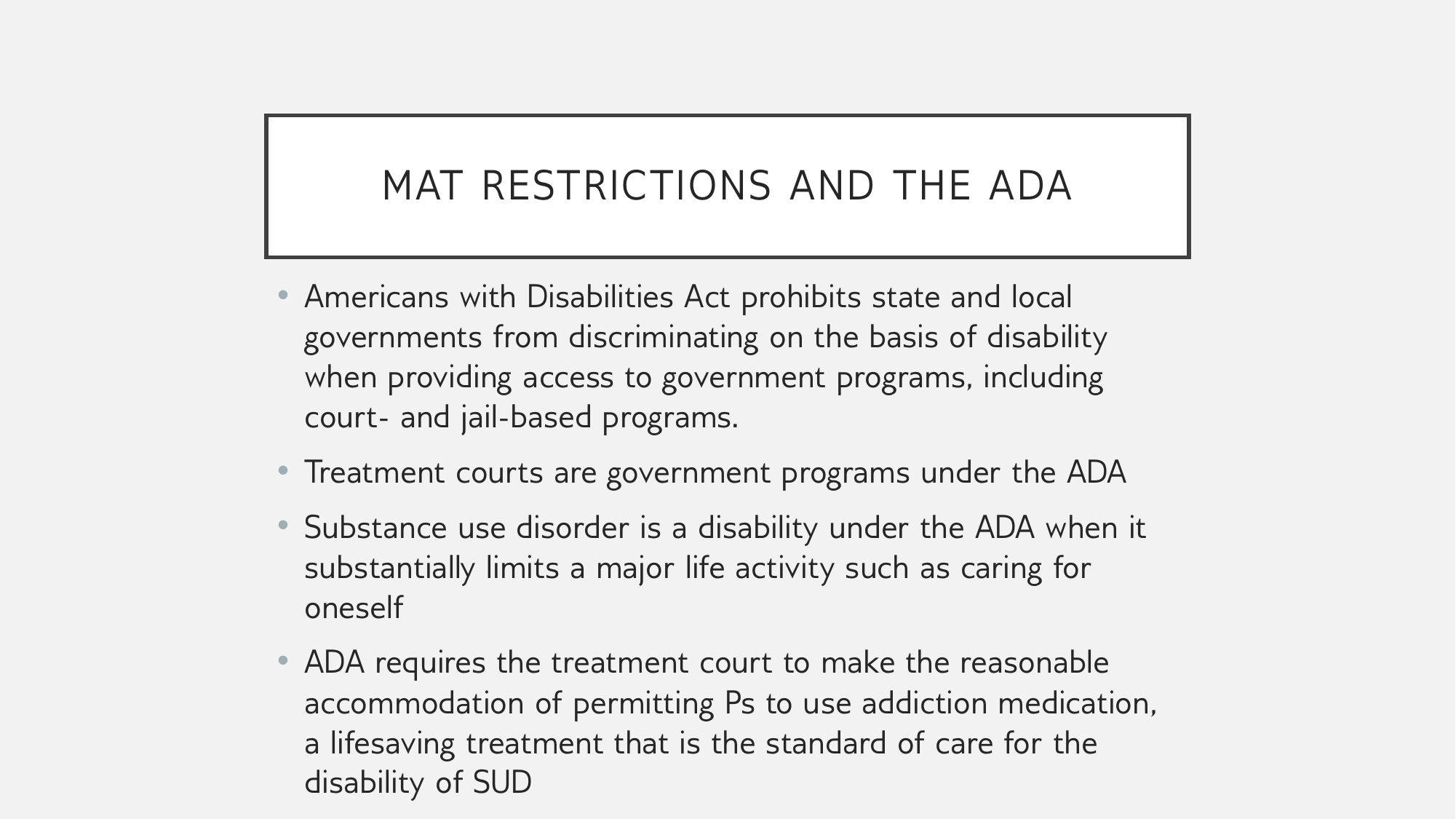

# MAT Restrictions and the ADA
Americans with Disabilities Act prohibits state and local governments from discriminating on the basis of disability when providing access to government programs, including court- and jail-based programs.
Treatment courts are government programs under the ADA
Substance use disorder is a disability under the ADA when it substantially limits a major life activity such as caring for oneself
ADA requires the treatment court to make the reasonable accommodation of permitting Ps to use addiction medication, a lifesaving treatment that is the standard of care for the disability of SUD